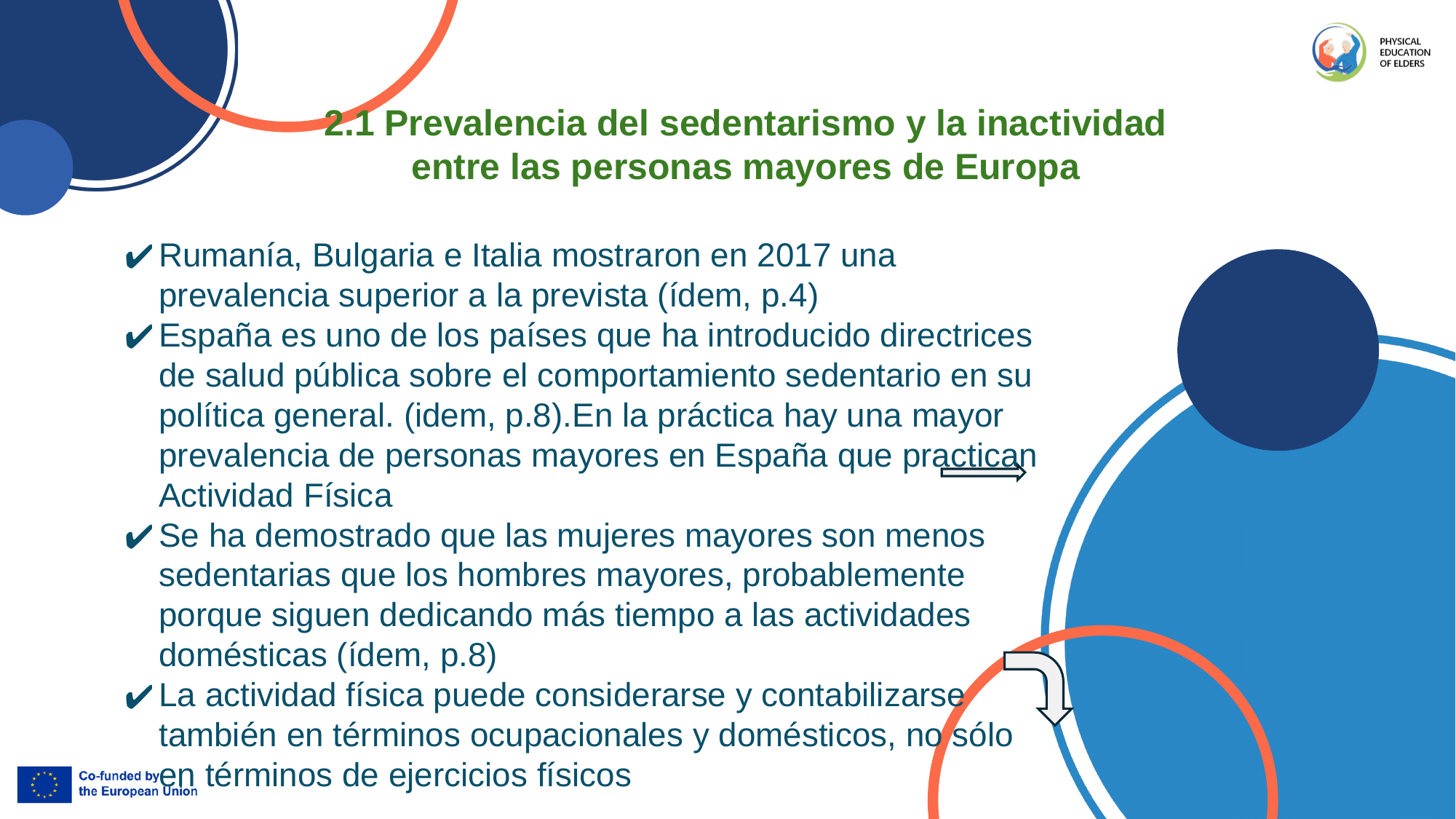

2.1 Prevalencia del sedentarismo y la inactividad entre las personas mayores de Europa
Rumanía, Bulgaria e Italia mostraron en 2017 una prevalencia superior a la prevista (ídem, p.4)
España es uno de los países que ha introducido directrices de salud pública sobre el comportamiento sedentario en su política general. (idem, p.8).En la práctica hay una mayor prevalencia de personas mayores en España que practican Actividad Física
Se ha demostrado que las mujeres mayores son menos sedentarias que los hombres mayores, probablemente porque siguen dedicando más tiempo a las actividades domésticas (ídem, p.8)
La actividad física puede considerarse y contabilizarse también en términos ocupacionales y domésticos, no sólo en términos de ejercicios físicos